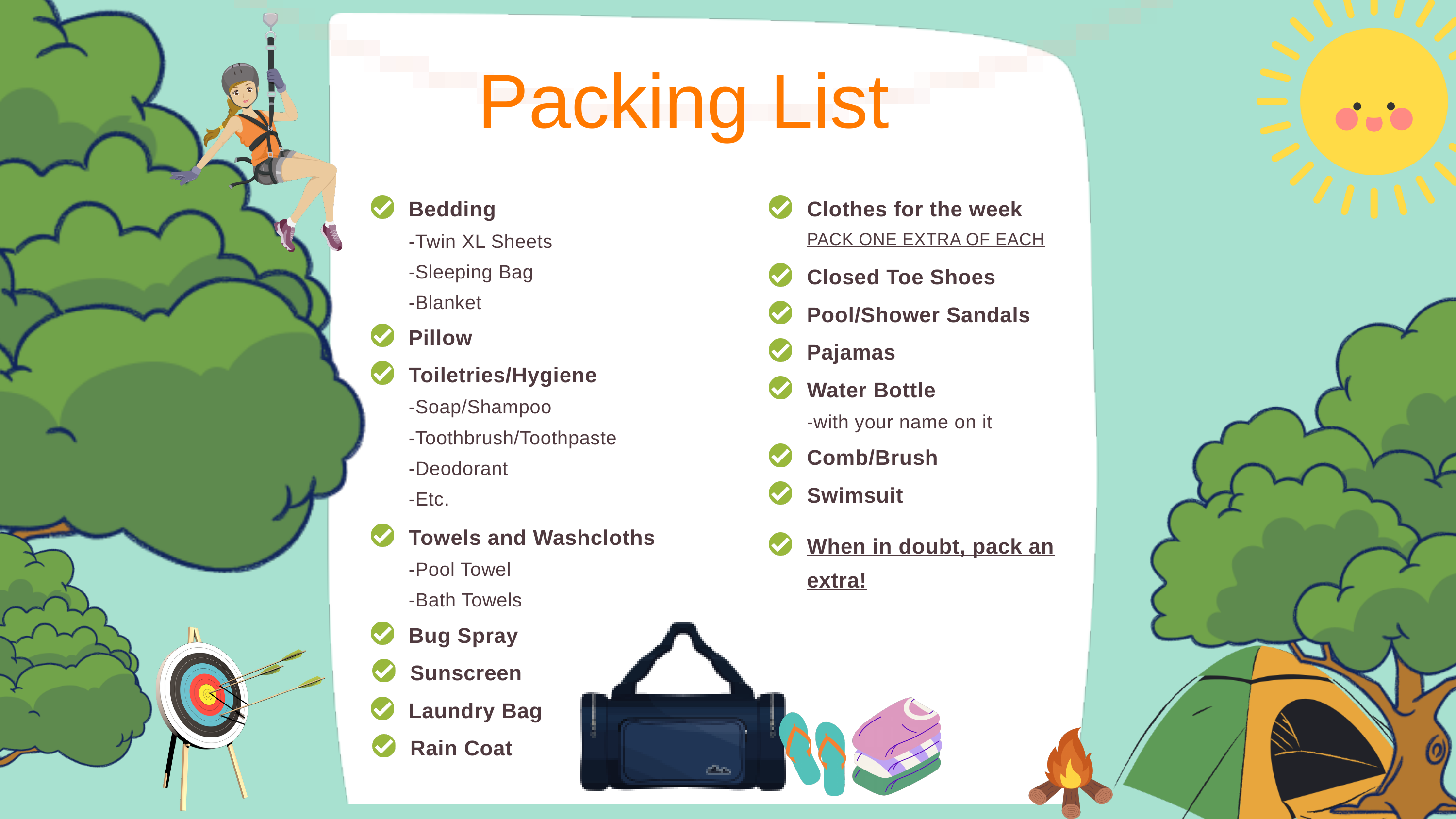

Packing List
Bedding
-Twin XL Sheets
-Sleeping Bag
-Blanket

Clothes for the week
PACK ONE EXTRA OF EACH

Closed Toe Shoes

Pool/Shower Sandals

Pillow

Pajamas

Toiletries/Hygiene
-Soap/Shampoo
-Toothbrush/Toothpaste
-Deodorant
-Etc.

Water Bottle
-with your name on it

Comb/Brush

Swimsuit

Towels and Washcloths
-Pool Towel
-Bath Towels

When in doubt, pack an extra!

Bug Spray

Sunscreen

Laundry Bag

Rain Coat